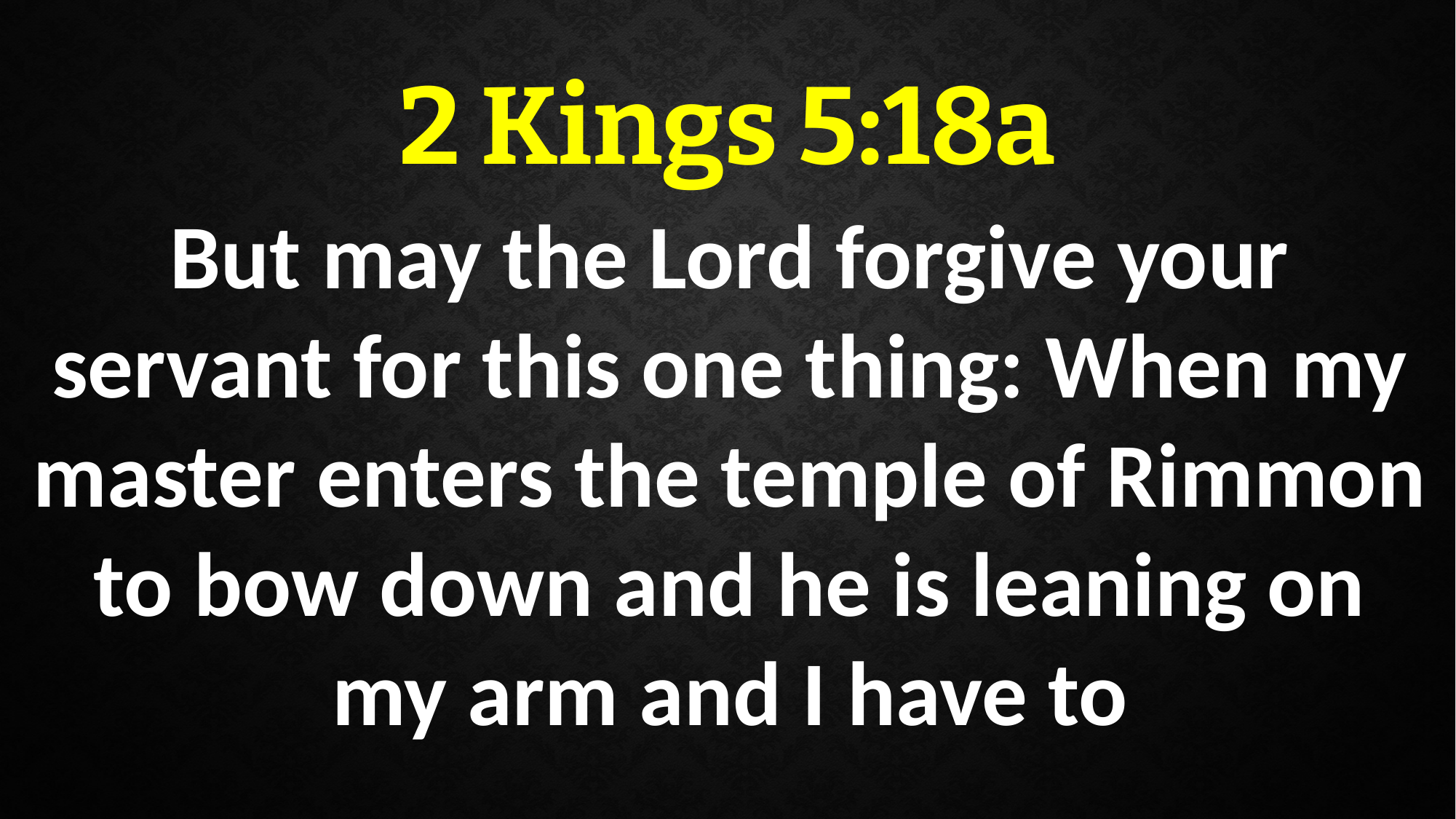

2 Kings 5:18a
But may the Lord forgive your servant for this one thing: When my master enters the temple of Rimmon to bow down and he is leaning on my arm and I have to